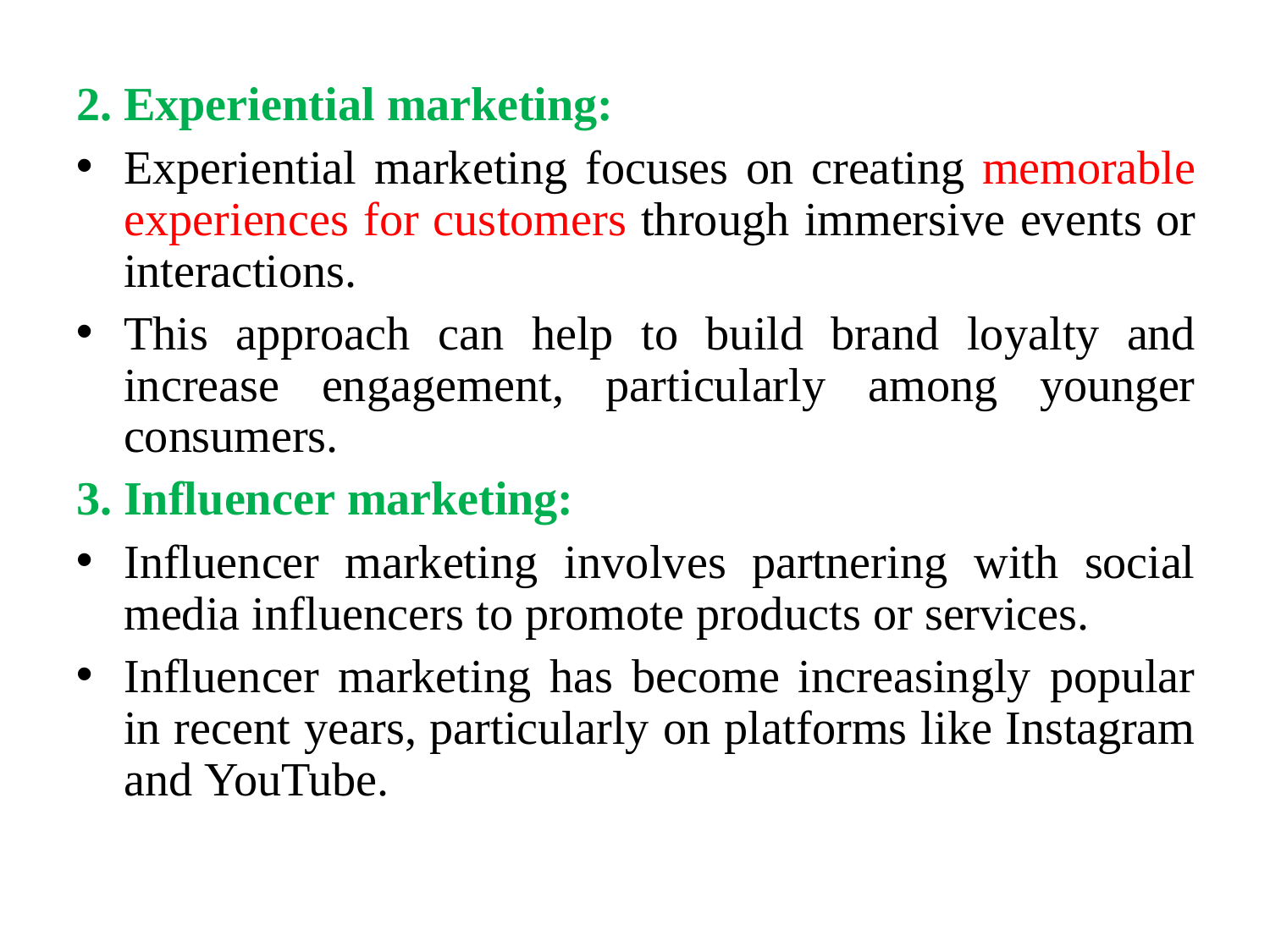

Experiential marketing:
Experiential marketing focuses on creating memorable experiences for customers through immersive events or interactions.
This  approach  can  help  to  build  brand  loyalty  and increase  engagement,  particularly  among  younger consumers.
Influencer marketing:
Influencer  marketing  involves  partnering  with  social media influencers to promote products or services.
Influencer marketing has become increasingly popular in recent years, particularly on platforms like Instagram and YouTube.